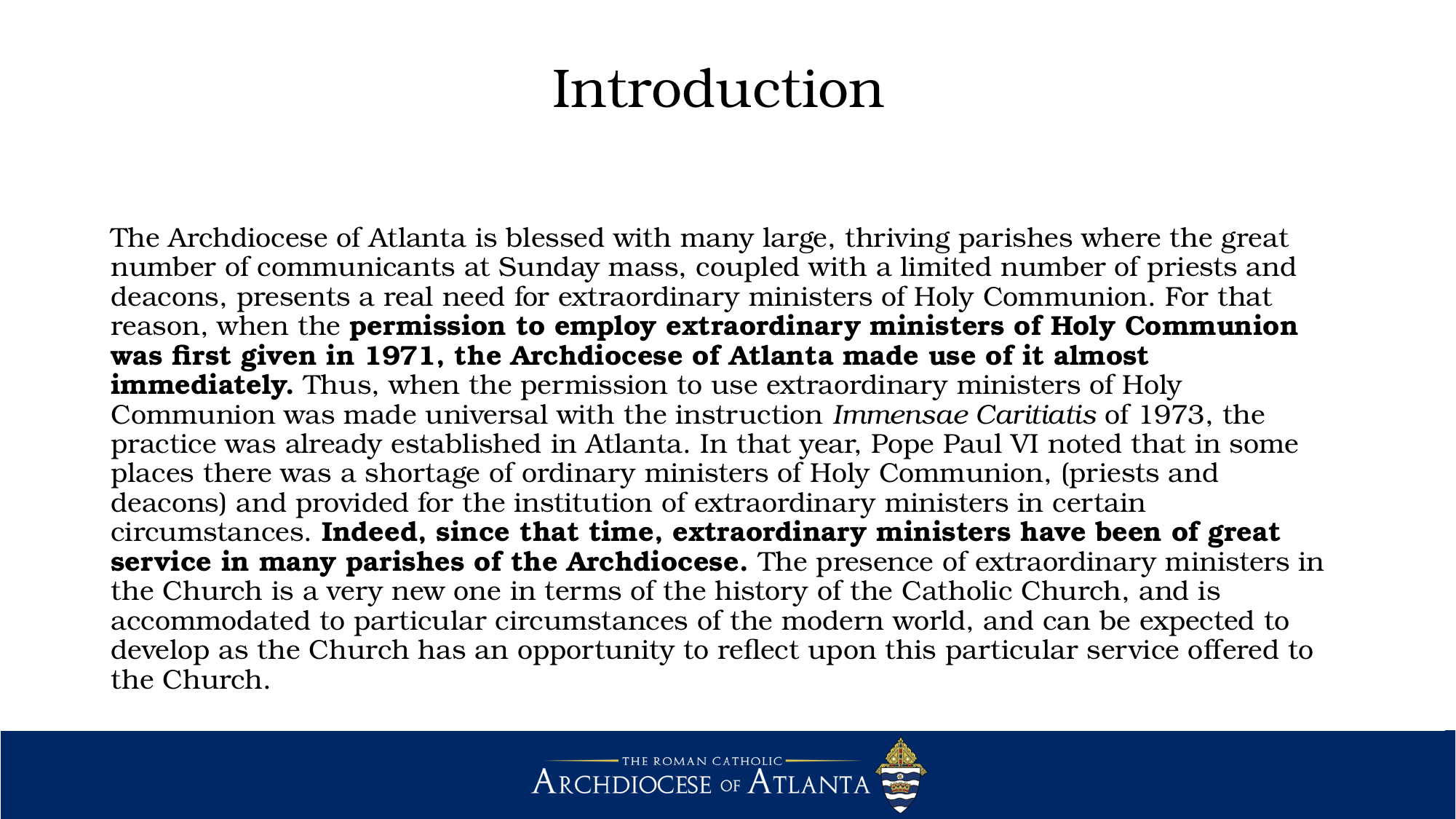

# Introduction
The Archdiocese of Atlanta is blessed with many large, thriving parishes where the great number of communicants at Sunday mass, coupled with a limited number of priests and deacons, presents a real need for extraordinary ministers of Holy Communion. For that reason, when the permission to employ extraordinary ministers of Holy Communion was first given in 1971, the Archdiocese of Atlanta made use of it almost immediately. Thus, when the permission to use extraordinary ministers of Holy Communion was made universal with the instruction Immensae Caritiatis of 1973, the practice was already established in Atlanta. In that year, Pope Paul VI noted that in some places there was a shortage of ordinary ministers of Holy Communion, (priests and deacons) and provided for the institution of extraordinary ministers in certain circumstances. Indeed, since that time, extraordinary ministers have been of great service in many parishes of the Archdiocese. The presence of extraordinary ministers in the Church is a very new one in terms of the history of the Catholic Church, and is accommodated to particular circumstances of the modern world, and can be expected to develop as the Church has an opportunity to reflect upon this particular service offered to the Church.